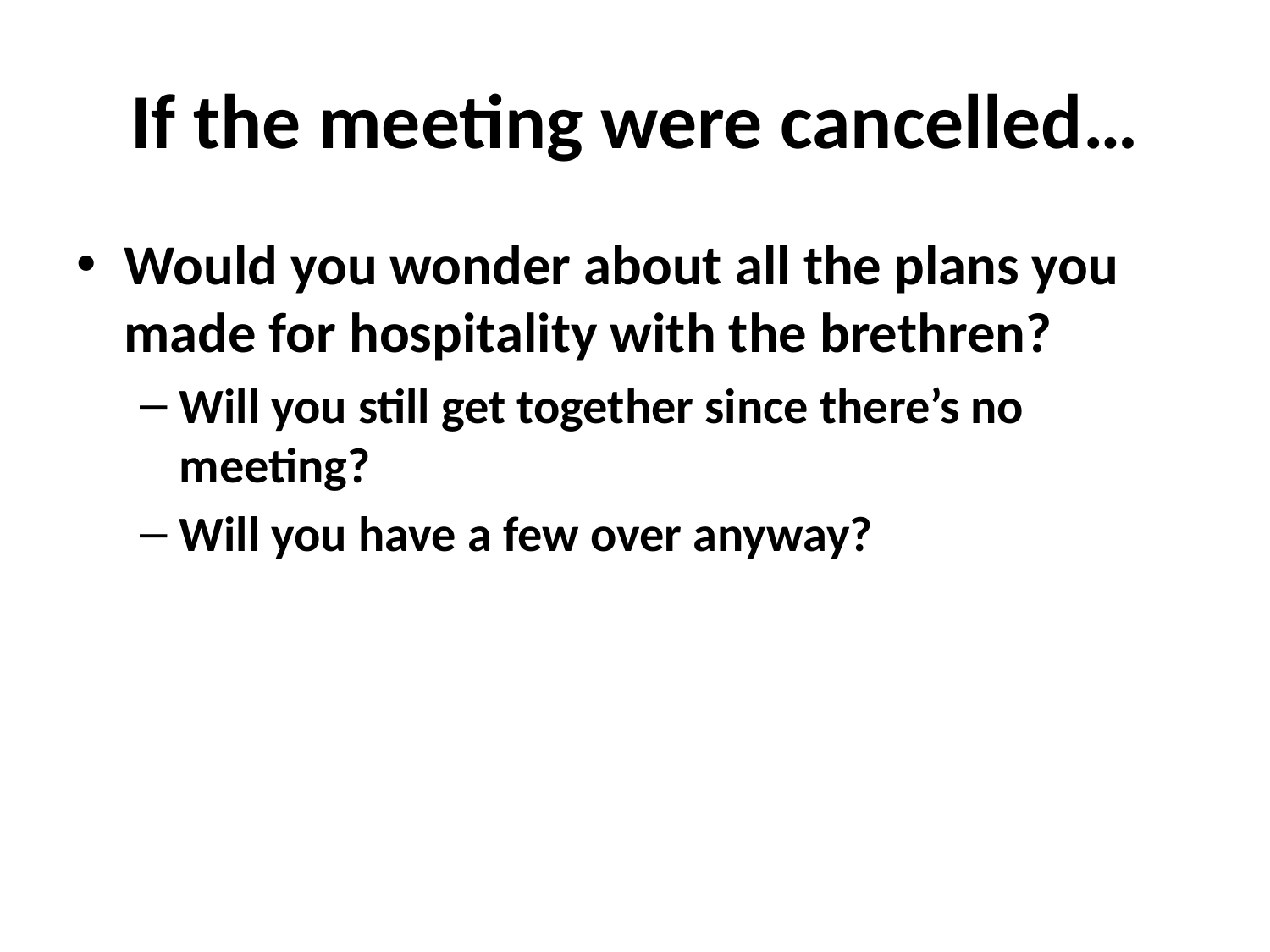

# If the meeting were cancelled…
Would you wonder about all the plans you made for hospitality with the brethren?
Will you still get together since there’s no meeting?
Will you have a few over anyway?